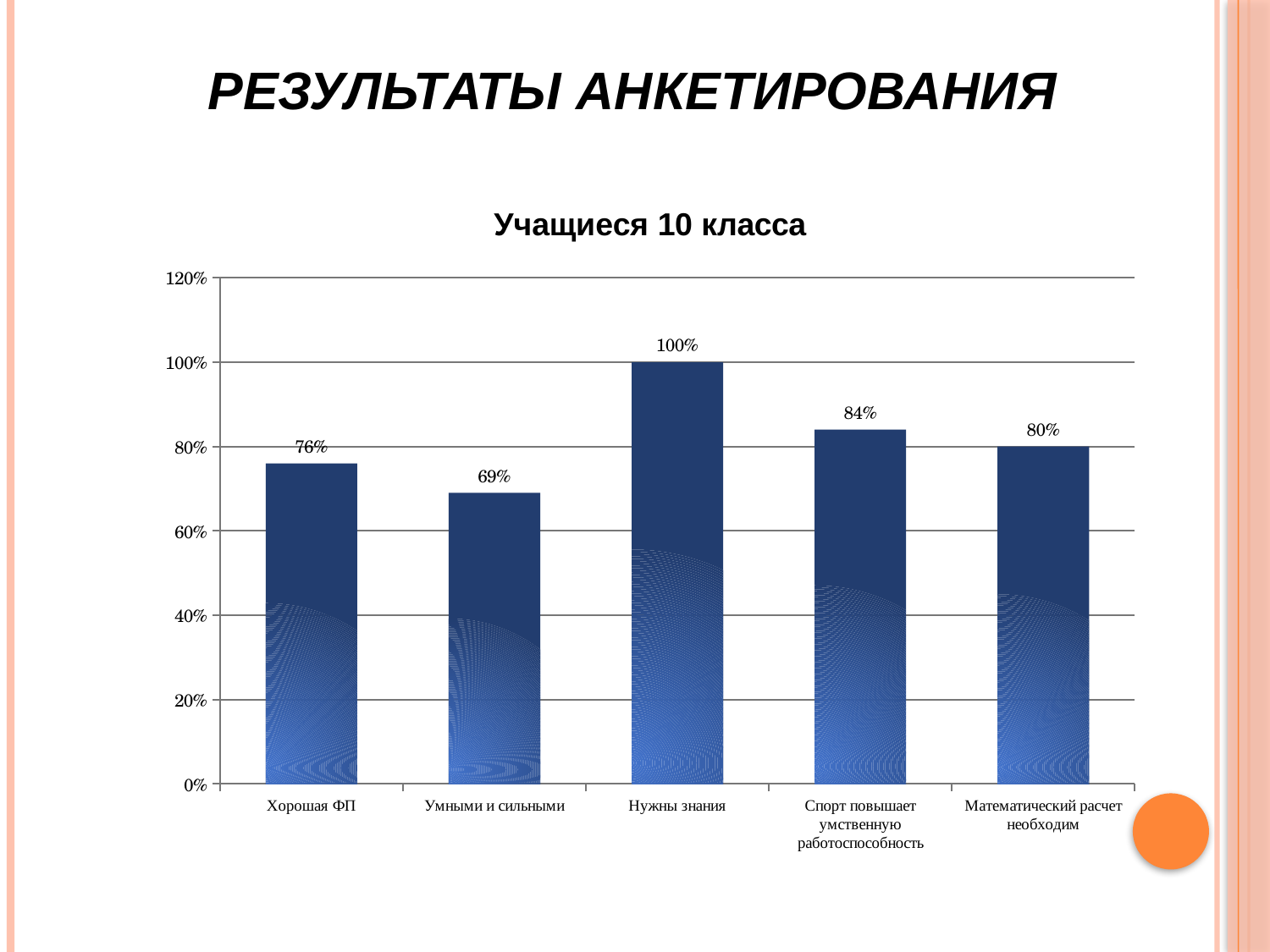

# Результаты анкетирования

### Chart: Учащиеся 10 класса

| Category | Учащиеся 10 класса |
|---|---|
| Хорошая ФП | 0.7600000000000039 |
| Умными и сильными | 0.6900000000000027 |
| Нужны знания | 1.0 |
| Спорт повышает умственную работоспособность | 0.8400000000000006 |
| Математический расчет необходим | 0.8 |